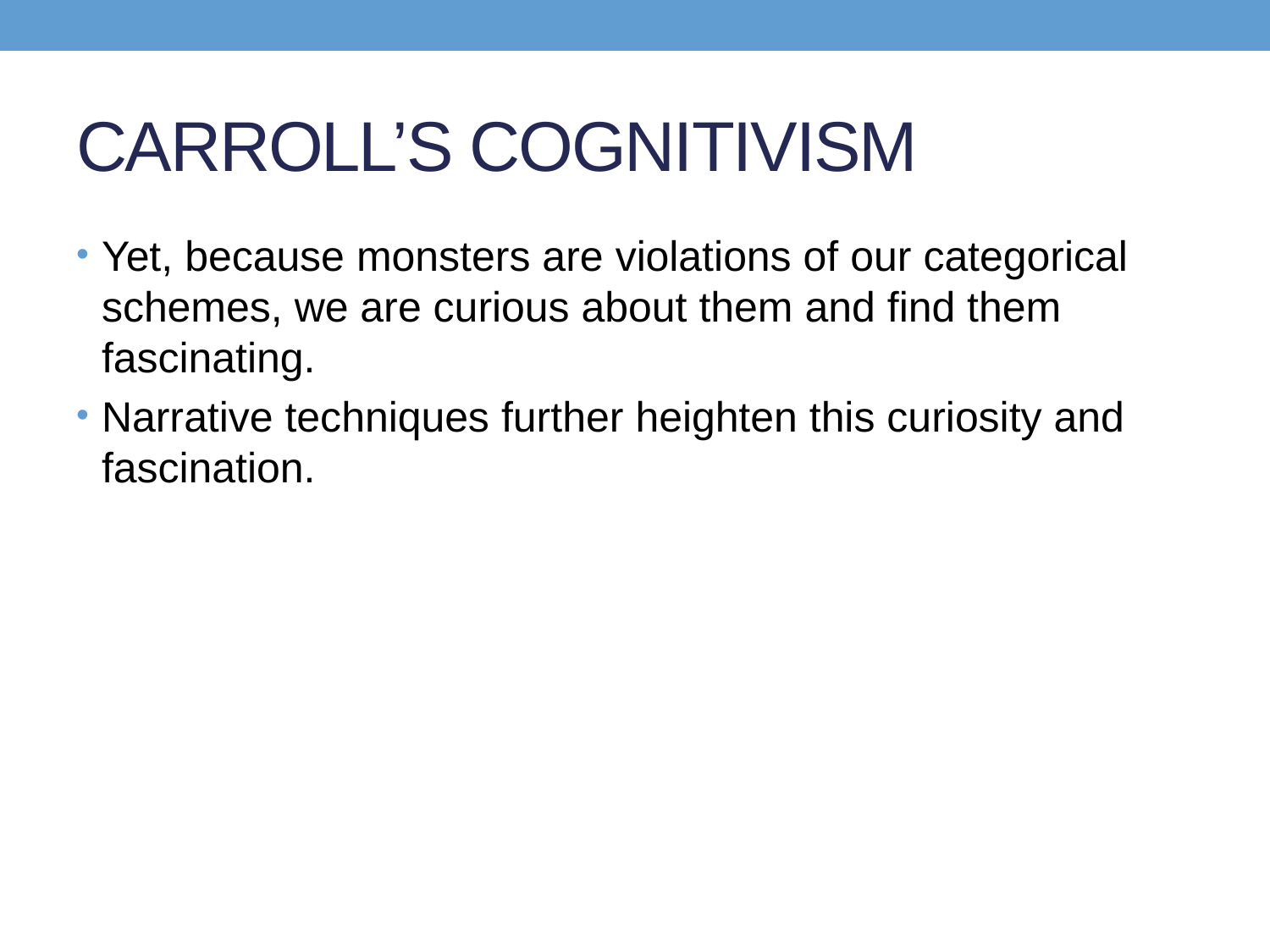

# CARROLL’S COGNITIVISM
Yet, because monsters are violations of our categorical schemes, we are curious about them and find them fascinating.
Narrative techniques further heighten this curiosity and fascination.